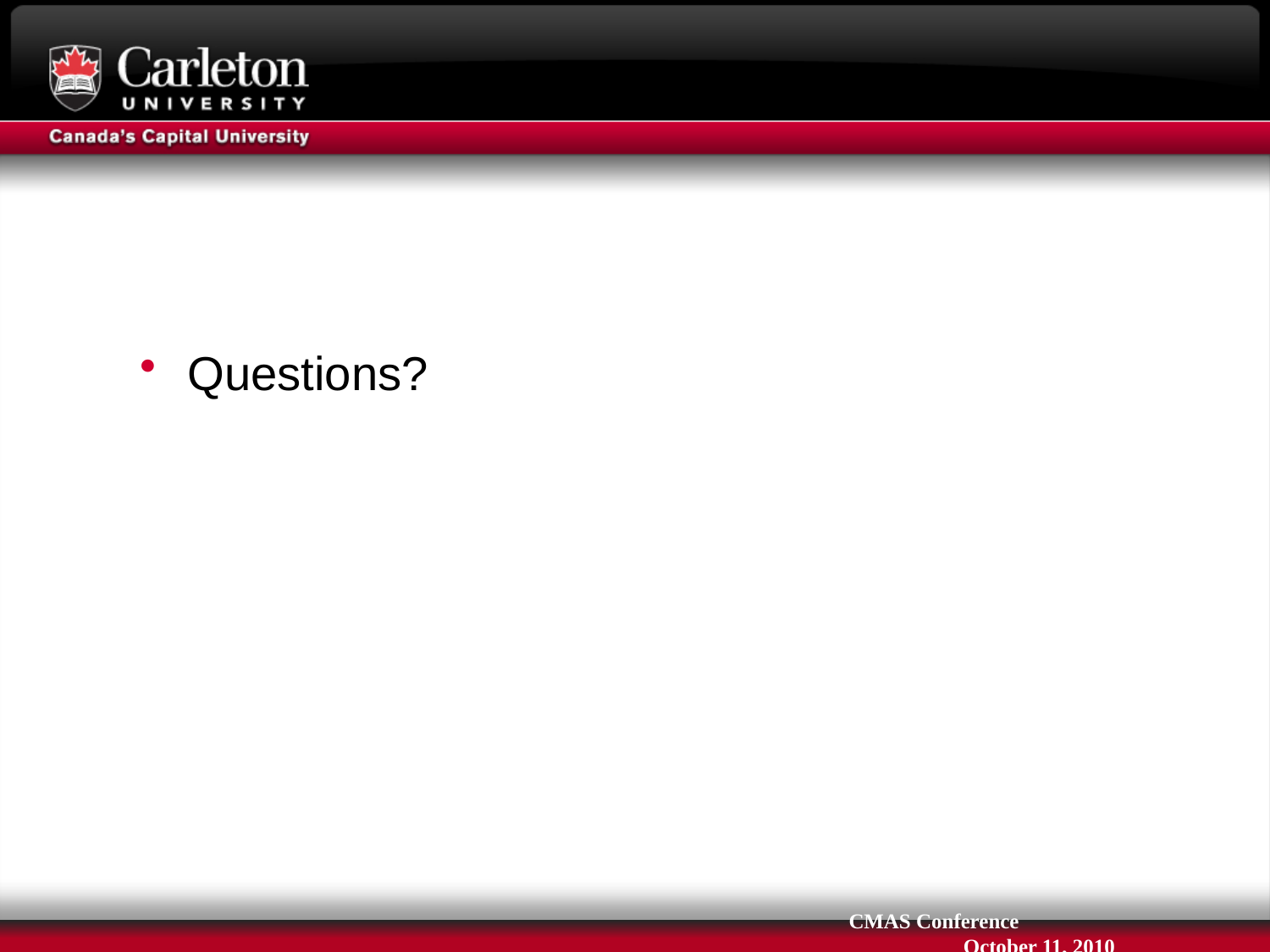

#

Questions?
CMAS Conference		 October 11, 2010